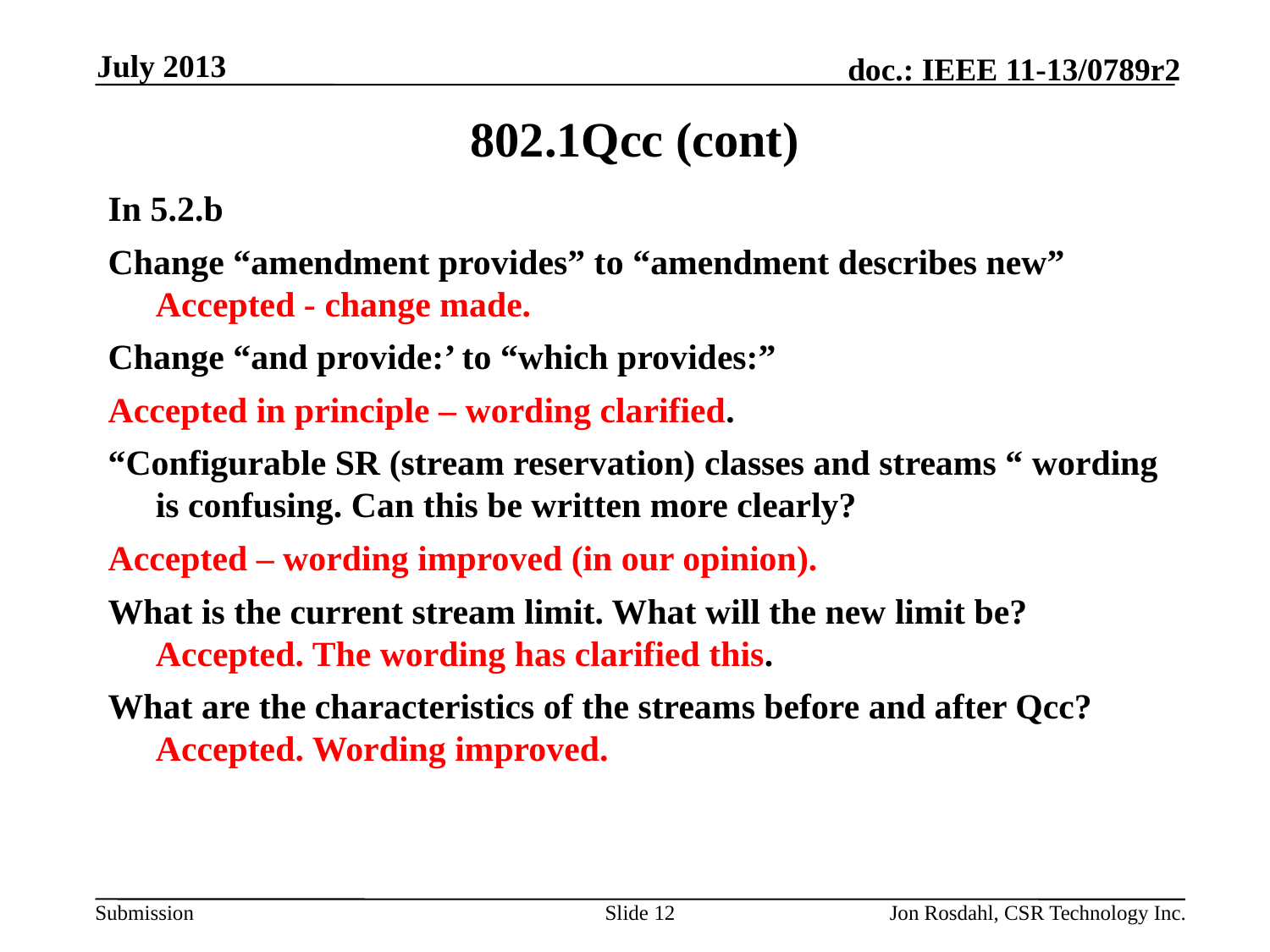

July 2013
# 802.1Qcc (cont)
In 5.2.b
Change “amendment provides” to “amendment describes new” Accepted - change made.
Change “and provide:’ to “which provides:”
Accepted in principle – wording clarified.
“Configurable SR (stream reservation) classes and streams “ wording is confusing. Can this be written more clearly?
Accepted – wording improved (in our opinion).
What is the current stream limit. What will the new limit be? Accepted. The wording has clarified this.
What are the characteristics of the streams before and after Qcc? Accepted. Wording improved.
Slide 12
Jon Rosdahl, CSR Technology Inc.